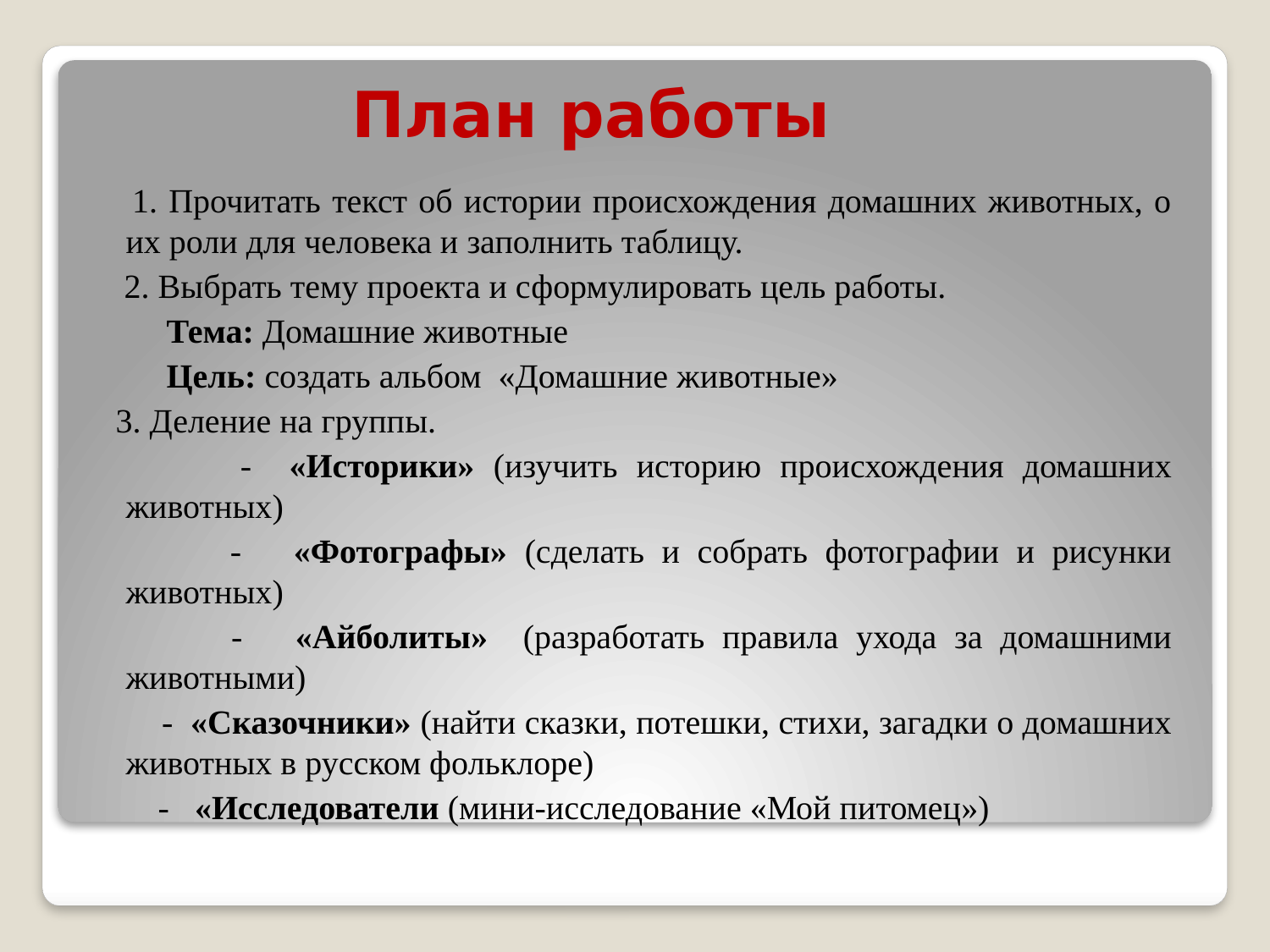

# План работы
    1. Прочитать текст об истории происхождения домашних животных, о их роли для человека и заполнить таблицу.
    2. Выбрать тему проекта и сформулировать цель работы.
         Тема: Домашние животные
         Цель: создать альбом  «Домашние животные»
   3. Деление на группы.
        -  «Историки» (изучить историю происхождения домашних животных)
        -   «Фотографы» (сделать и собрать фотографии и рисунки животных)
        -   «Айболиты»  (разработать правила ухода за домашними животными)
        -  «Сказочники» (найти сказки, потешки, стихи, загадки о домашних животных в русском фольклоре)
        -   «Исследователи (мини-исследование «Мой питомец»)